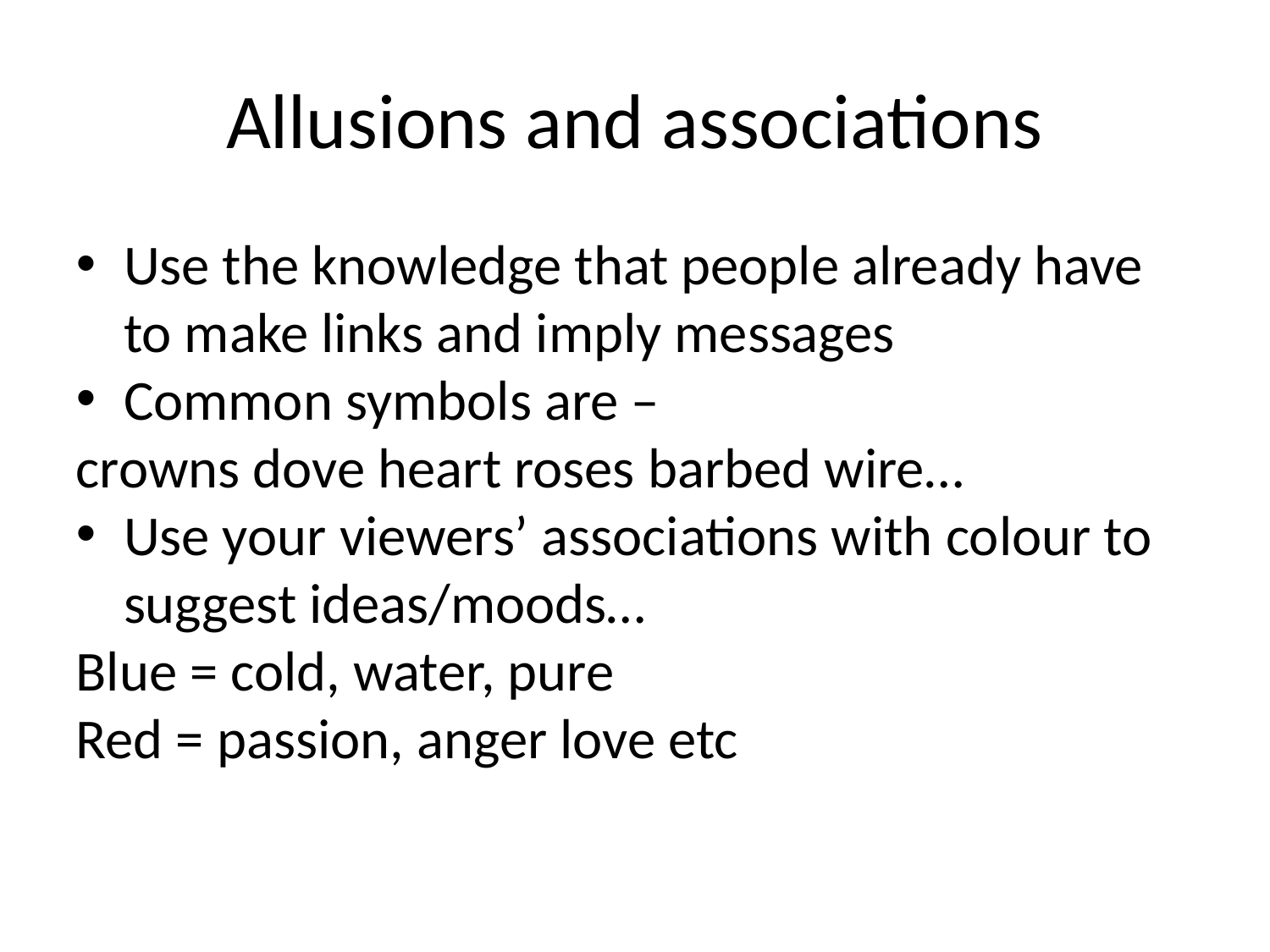

Allusions and associations
Use the knowledge that people already have to make links and imply messages
Common symbols are –
crowns dove heart roses barbed wire…
Use your viewers’ associations with colour to suggest ideas/moods…
Blue = cold, water, pure
Red = passion, anger love etc